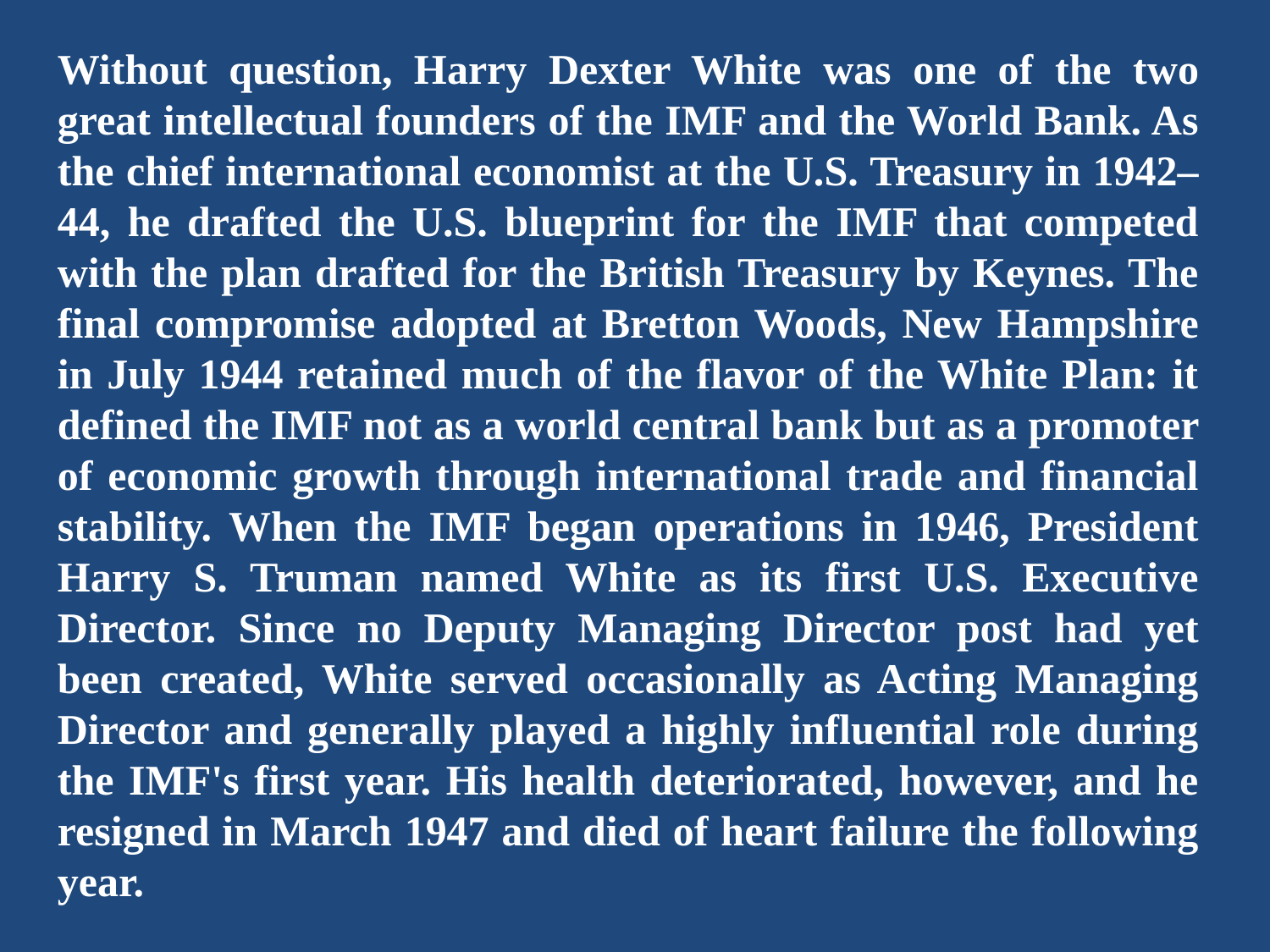

Without question, Harry Dexter White was one of the two great intellectual founders of the IMF and the World Bank. As the chief international economist at the U.S. Treasury in 1942–44, he drafted the U.S. blueprint for the IMF that competed with the plan drafted for the British Treasury by Keynes. The final compromise adopted at Bretton Woods, New Hampshire in July 1944 retained much of the flavor of the White Plan: it defined the IMF not as a world central bank but as a promoter of economic growth through international trade and financial stability. When the IMF began operations in 1946, President Harry S. Truman named White as its first U.S. Executive Director. Since no Deputy Managing Director post had yet been created, White served occasionally as Acting Managing Director and generally played a highly influential role during the IMF's first year. His health deteriorated, however, and he resigned in March 1947 and died of heart failure the following year.